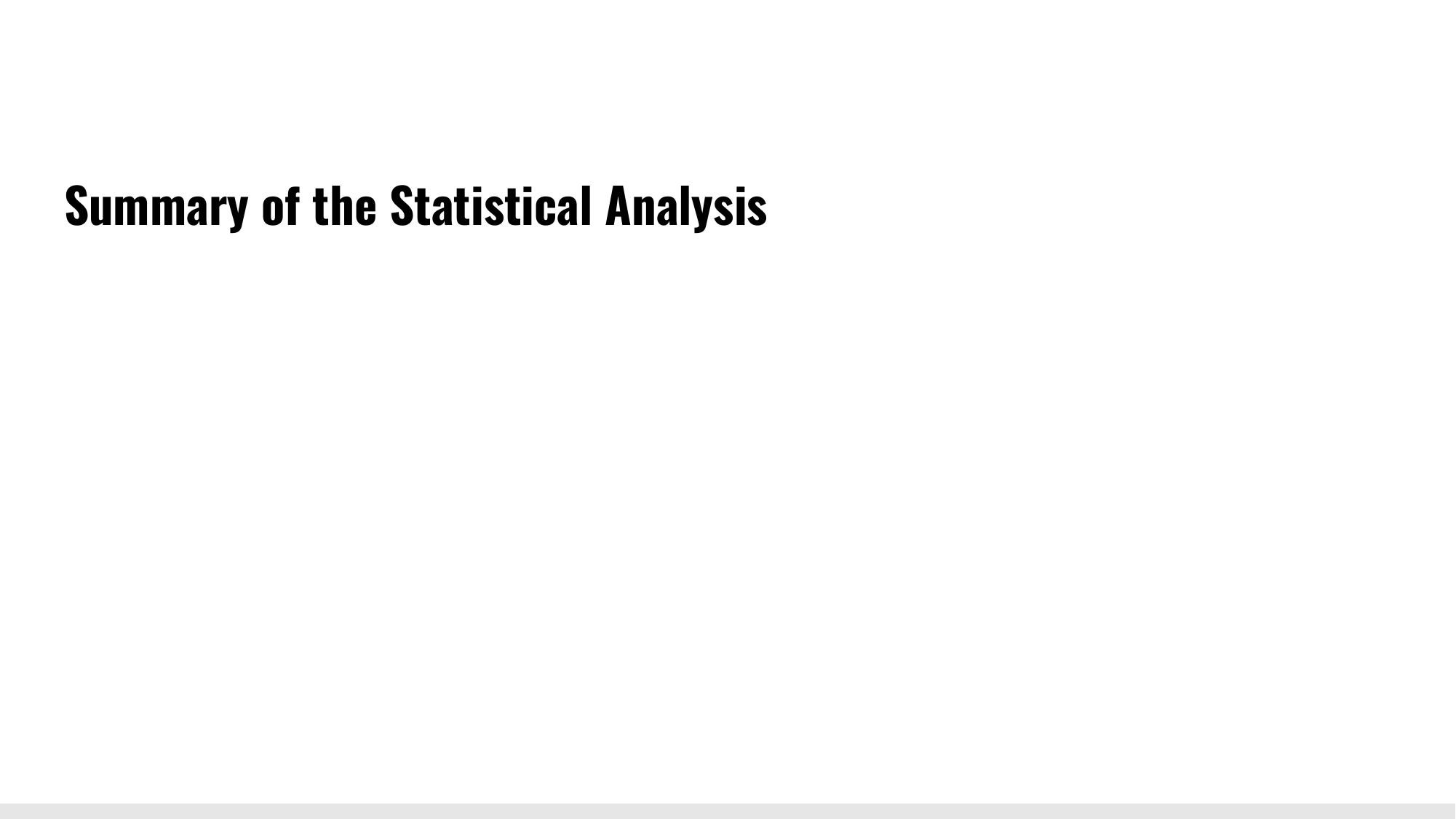

# Primary Data Collection For Marilyn Magaram Center
Summary of the Statistical Analysis
Major focus of questionnaire survey:
Bod Pod, Nutrition counseling, Dietary Analysis
27 multiple choice questions:
Descriptive Analysis + Hypothesis testing
2  open-ended questions:
Content Analysis